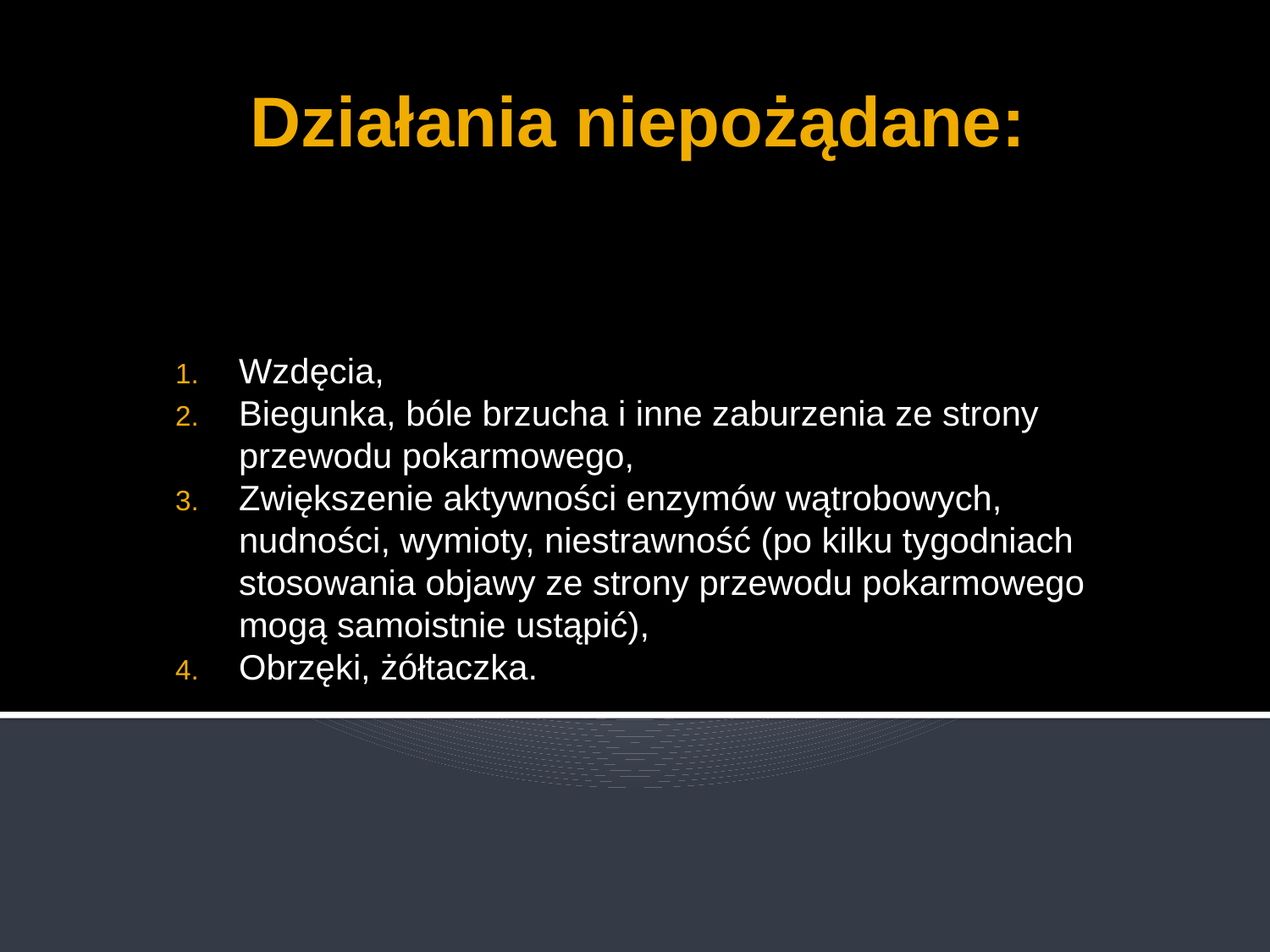

# Działania niepożądane:
Wzdęcia,
Biegunka, bóle brzucha i inne zaburzenia ze strony przewodu pokarmowego,
Zwiększenie aktywności enzymów wątrobowych, nudności, wymioty, niestrawność (po kilku tygodniach stosowania objawy ze strony przewodu pokarmowego mogą samoistnie ustąpić),
Obrzęki, żółtaczka.